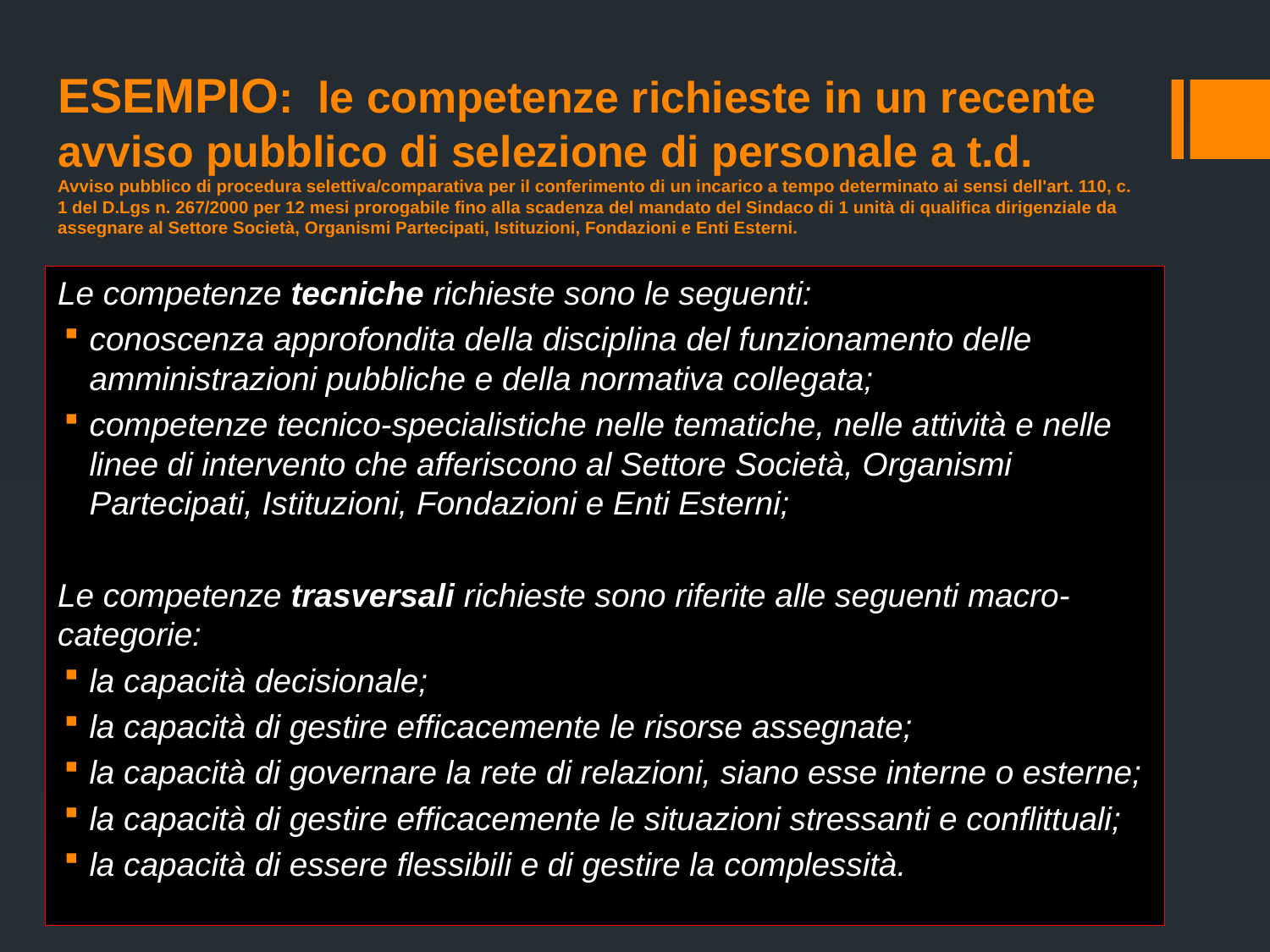

# ESEMPIO:  le competenze richieste in un recente avviso pubblico di selezione di personale a t.d. Avviso pubblico di procedura selettiva/comparativa per il conferimento di un incarico a tempo determinato ai sensi dell'art. 110, c. 1 del D.Lgs n. 267/2000 per 12 mesi prorogabile fino alla scadenza del mandato del Sindaco di 1 unità di qualifica dirigenziale da assegnare al Settore Società, Organismi Partecipati, Istituzioni, Fondazioni e Enti Esterni.
Le competenze tecniche richieste sono le seguenti:
conoscenza approfondita della disciplina del funzionamento delle amministrazioni pubbliche e della normativa collegata;
competenze tecnico-specialistiche nelle tematiche, nelle attività e nelle linee di intervento che afferiscono al Settore Società, Organismi Partecipati, Istituzioni, Fondazioni e Enti Esterni;

Le competenze trasversali richieste sono riferite alle seguenti macro- categorie:
la capacità decisionale;
la capacità di gestire efficacemente le risorse assegnate;
la capacità di governare la rete di relazioni, siano esse interne o esterne;
la capacità di gestire efficacemente le situazioni stressanti e conflittuali;
la capacità di essere flessibili e di gestire la complessità.